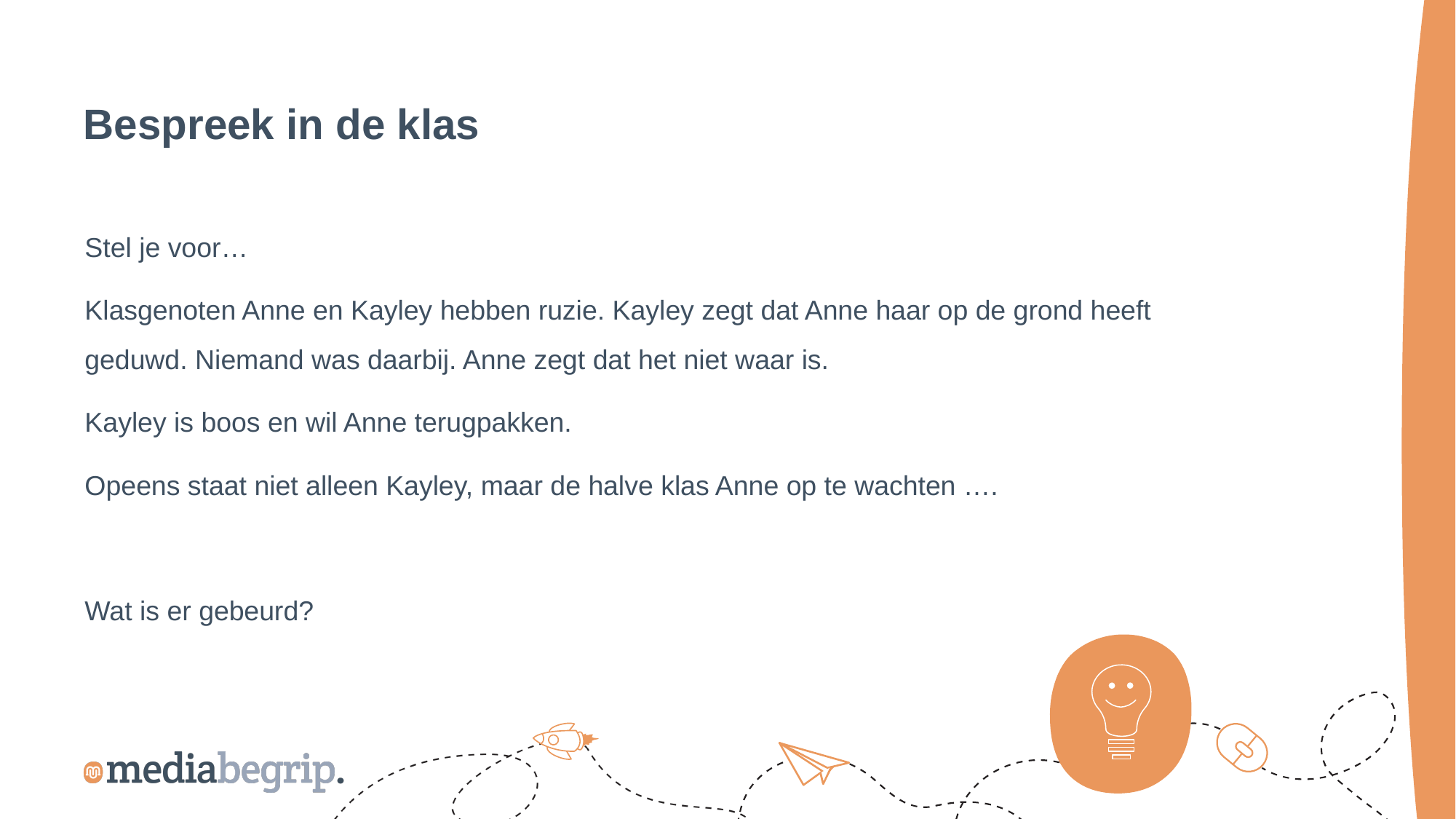

Bespreek in de klas
Stel je voor…
Klasgenoten Anne en Kayley hebben ruzie. Kayley zegt dat Anne haar op de grond heeft geduwd. Niemand was daarbij. Anne zegt dat het niet waar is.
Kayley is boos en wil Anne terugpakken.
Opeens staat niet alleen Kayley, maar de halve klas Anne op te wachten ….

Wat is er gebeurd?